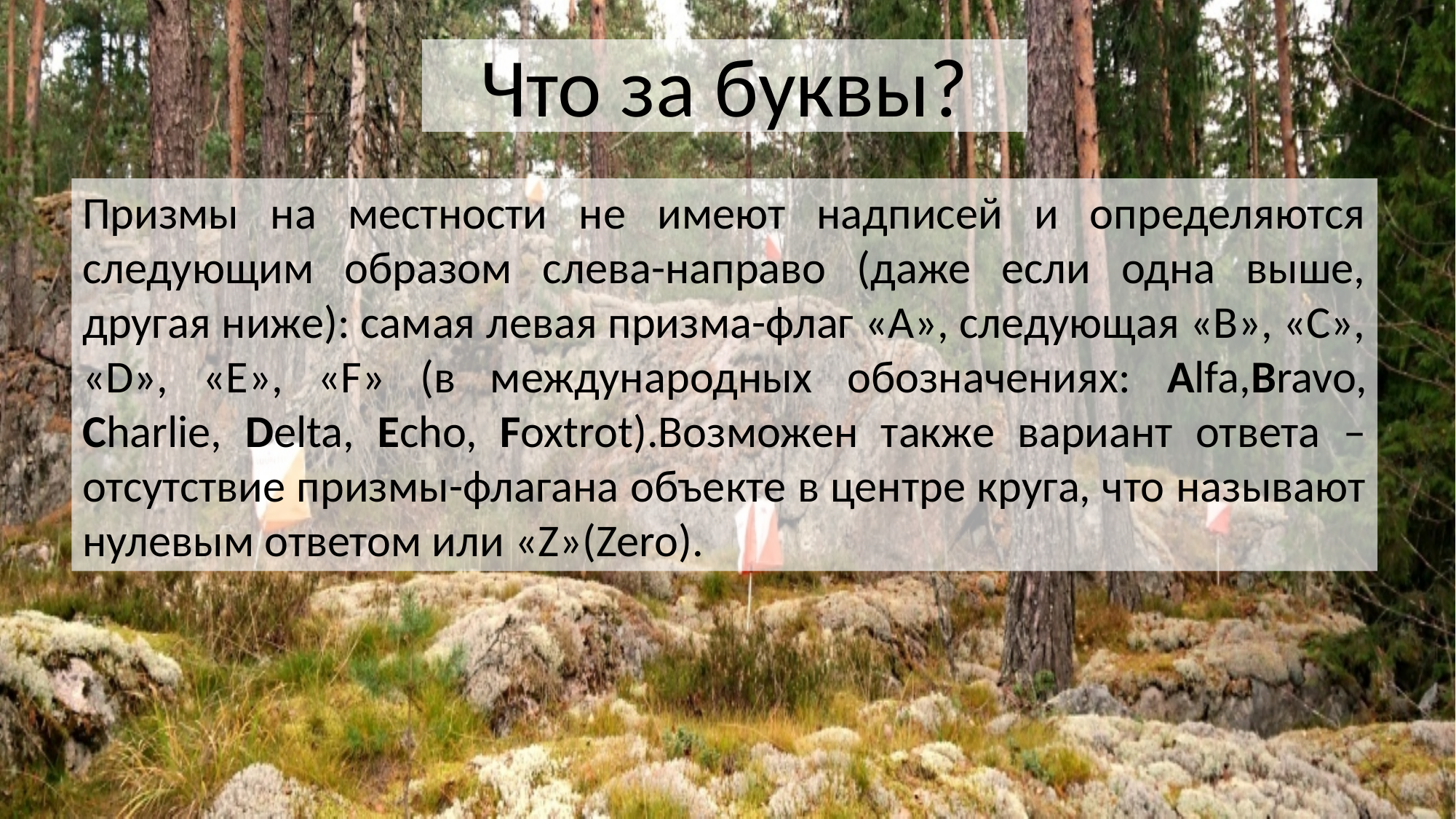

# Что за буквы?
Призмы на местности не имеют надписей и определяются следующим образом слева-направо (даже если одна выше, другая ниже): самая левая призма-флаг «А», следующая «В», «C», «D», «E», «F» (в международных обозначениях: Alfa,Bravo, Charlie, Delta, Echo, Foxtrot).Возможен также вариант ответа – отсутствие призмы-флагана объекте в центре круга, что называют нулевым ответом или «Z»(Zero).